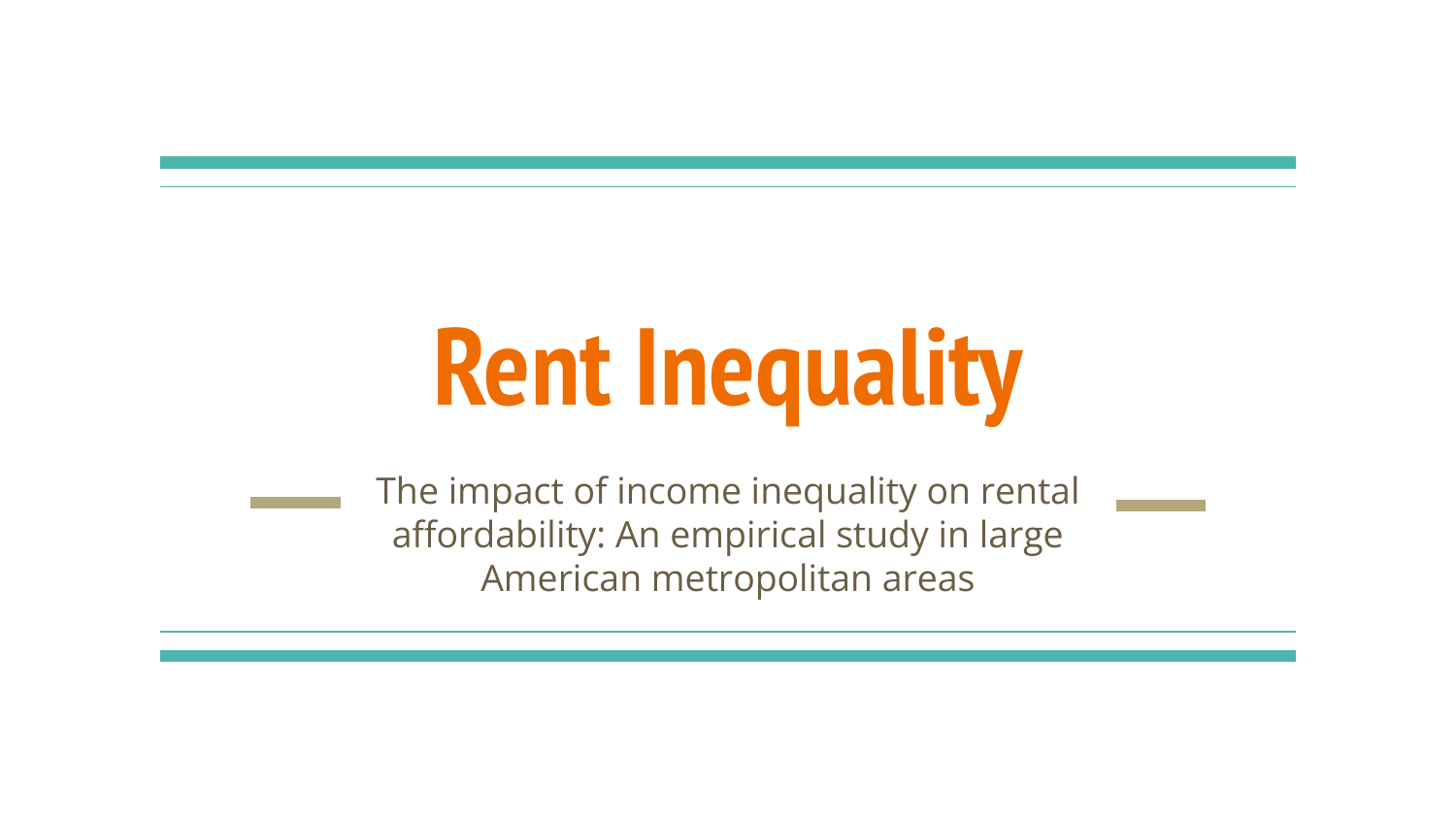

# Rent Inequality
The impact of income inequality on rental affordability: An empirical study in large American metropolitan areas